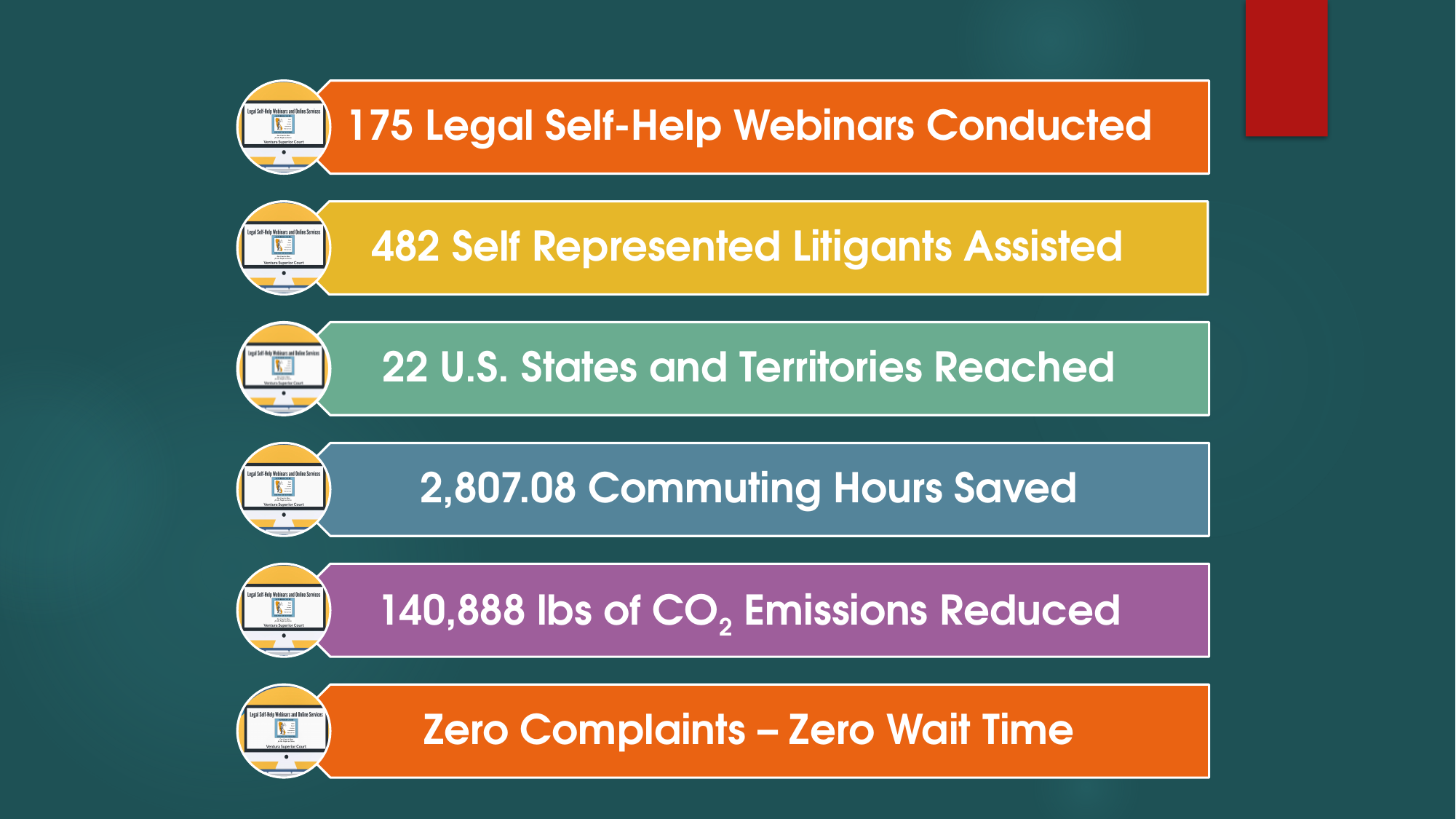

175 Legal Self-Help Webinars Conducted
482 Self Represented Litigants Assisted
22 U.S. States and Territories Reached
2,807.08 Commuting Hours Saved
140,888 lbs of CO2 Emissions Reduced
Zero Complaints – Zero Wait Time